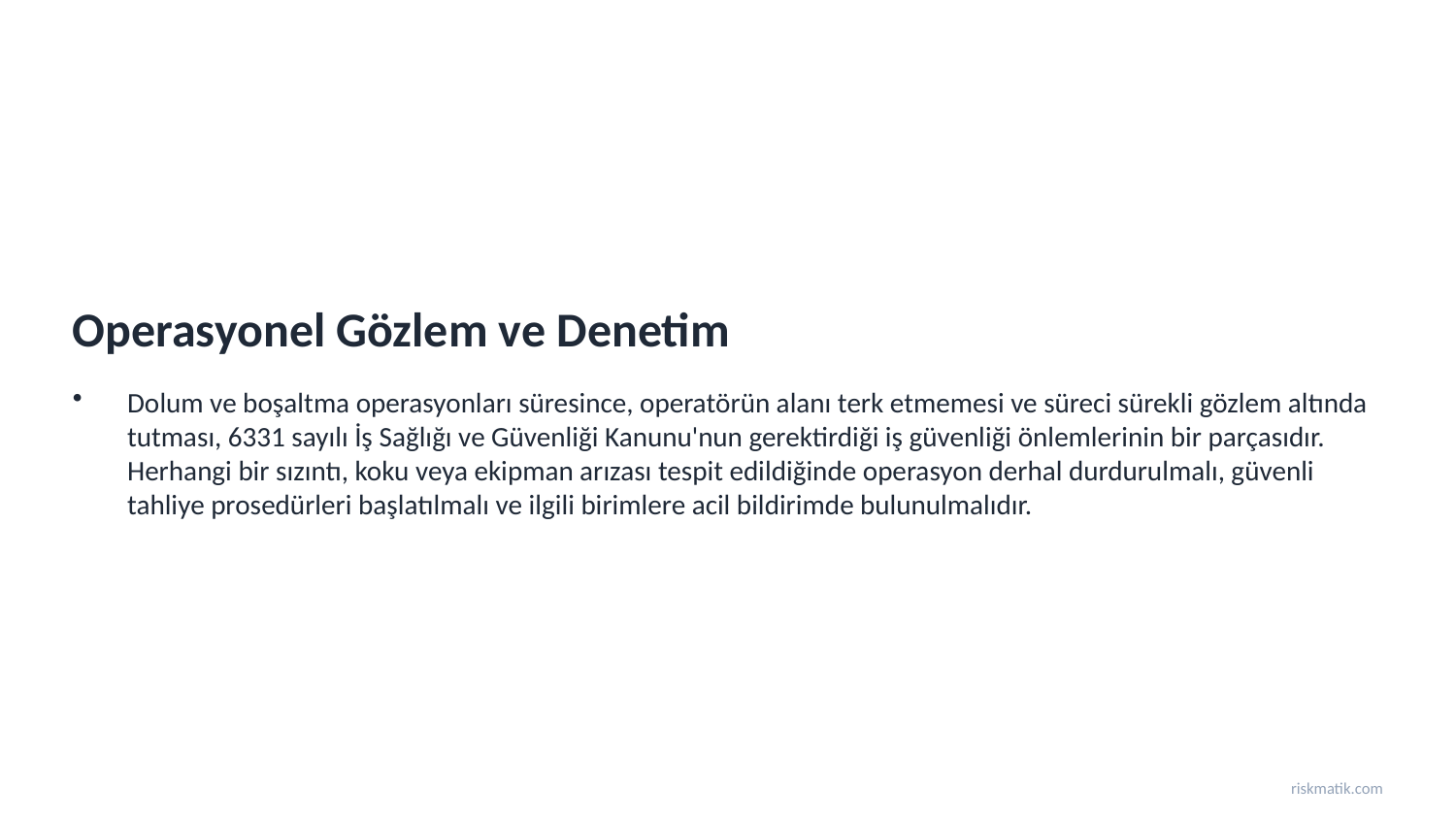

Operasyonel Gözlem ve Denetim
Dolum ve boşaltma operasyonları süresince, operatörün alanı terk etmemesi ve süreci sürekli gözlem altında tutması, 6331 sayılı İş Sağlığı ve Güvenliği Kanunu'nun gerektirdiği iş güvenliği önlemlerinin bir parçasıdır. Herhangi bir sızıntı, koku veya ekipman arızası tespit edildiğinde operasyon derhal durdurulmalı, güvenli tahliye prosedürleri başlatılmalı ve ilgili birimlere acil bildirimde bulunulmalıdır.
riskmatik.com